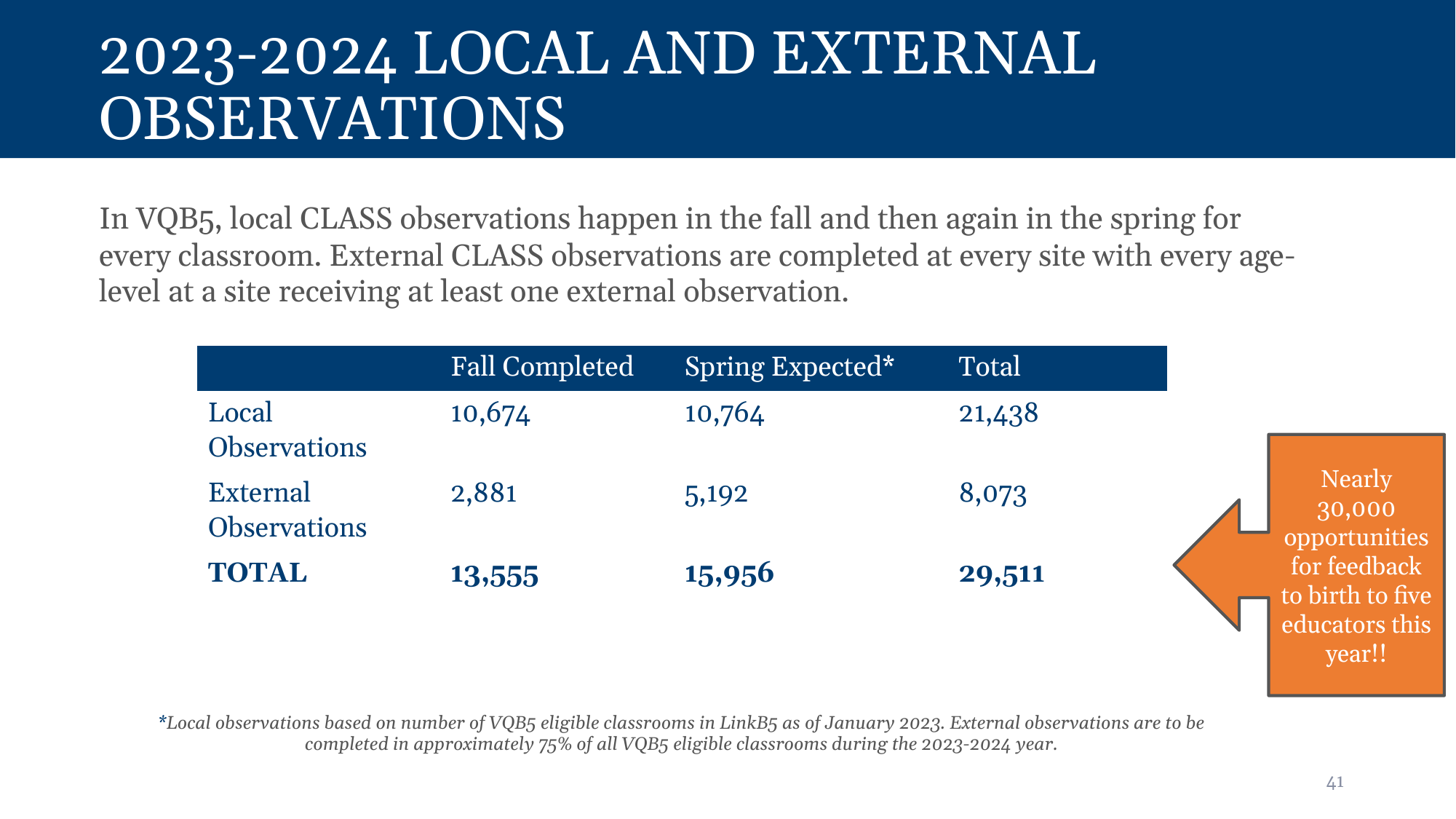

# 2023-2024 Local and External Observations

In VQB5, local CLASS observations happen in the fall and then again in the spring for every classroom. External CLASS observations are completed at every site with every age-level at a site receiving at least one external observation.
|  | Fall Completed | Spring Expected\* | Total |
| --- | --- | --- | --- |
| Local Observations | 10,674 | 10,764 | 21,438 |
| External Observations | 2,881 | 5,192 | 8,073 |
| TOTAL | 13,555 | 15,956 | 29,511 |
Nearly 30,000 opportunities for feedback to birth to five educators this year!!
*Local observations based on number of VQB5 eligible classrooms in LinkB5 as of January 2023. External observations are to be completed in approximately 75% of all VQB5 eligible classrooms during the 2023-2024 year.
41